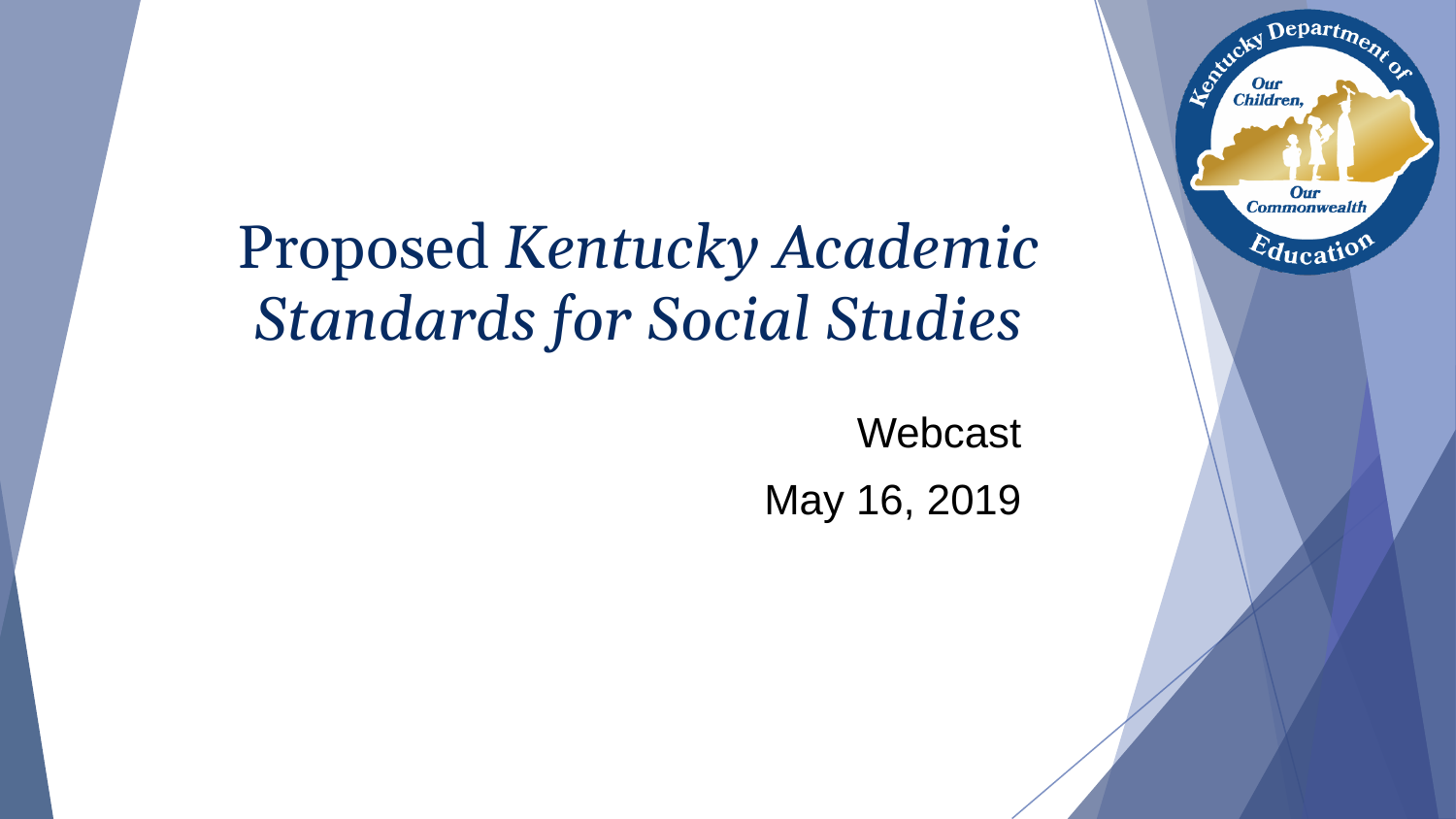

# Proposed Kentucky Academic Standards for Social Studies
Webcast
May 16, 2019